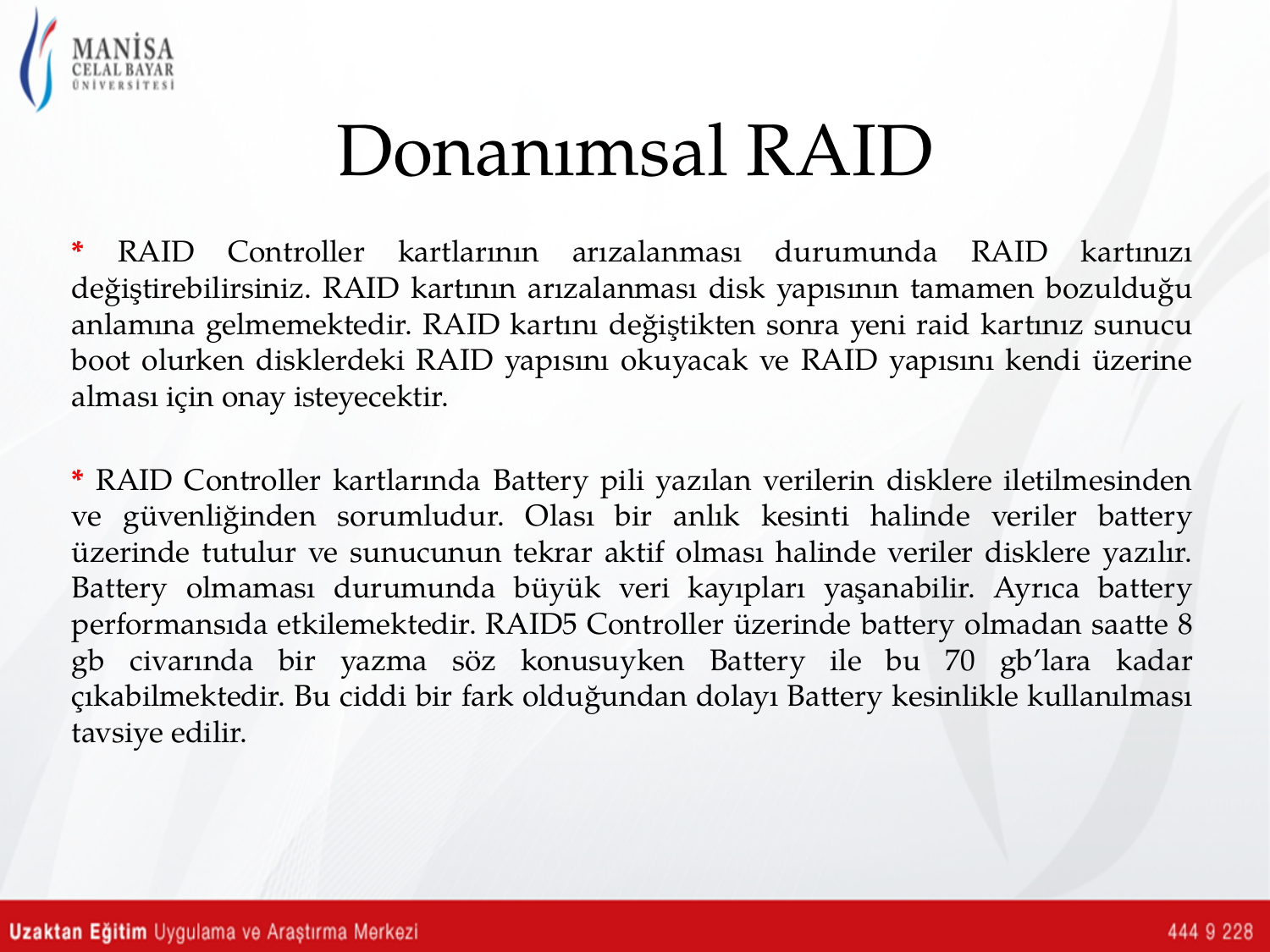

# Donanımsal RAID
* RAID Controller kartlarının arızalanması durumunda RAID kartınızı değiştirebilirsiniz. RAID kartının arızalanması disk yapısının tamamen bozulduğu anlamına gelmemektedir. RAID kartını değiştikten sonra yeni raid kartınız sunucu boot olurken disklerdeki RAID yapısını okuyacak ve RAID yapısını kendi üzerine alması için onay isteyecektir.

* RAID Controller kartlarında Battery pili yazılan verilerin disklere iletilmesinden ve güvenliğinden sorumludur. Olası bir anlık kesinti halinde veriler battery üzerinde tutulur ve sunucunun tekrar aktif olması halinde veriler disklere yazılır. Battery olmaması durumunda büyük veri kayıpları yaşanabilir. Ayrıca battery performansıda etkilemektedir. RAID5 Controller üzerinde battery olmadan saatte 8 gb civarında bir yazma söz konusuyken Battery ile bu 70 gb’lara kadar çıkabilmektedir. Bu ciddi bir fark olduğundan dolayı Battery kesinlikle kullanılması tavsiye edilir.